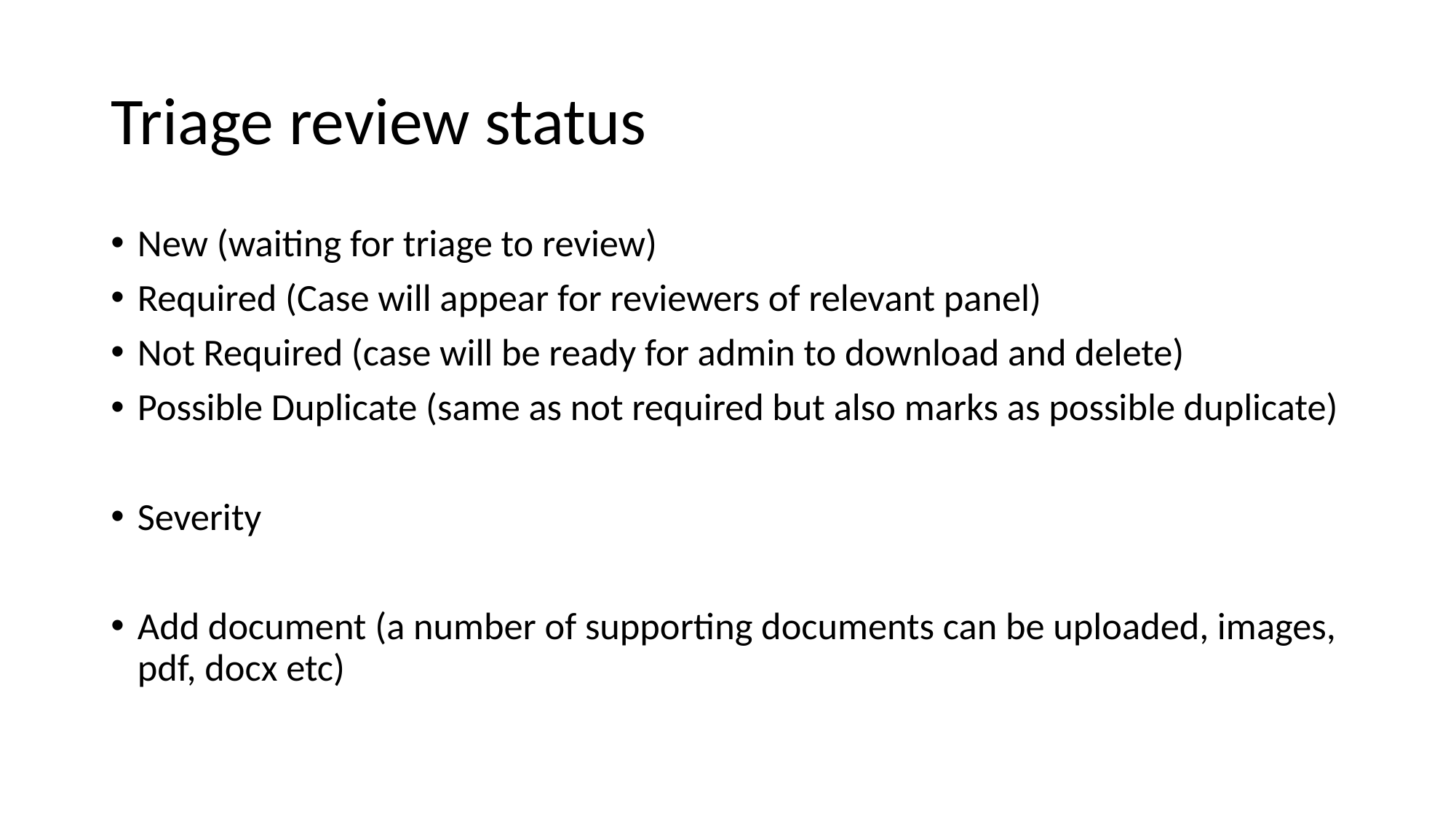

# Triage review status
New (waiting for triage to review)
Required (Case will appear for reviewers of relevant panel)
Not Required (case will be ready for admin to download and delete)
Possible Duplicate (same as not required but also marks as possible duplicate)

Severity

Add document (a number of supporting documents can be uploaded, images, pdf, docx etc)